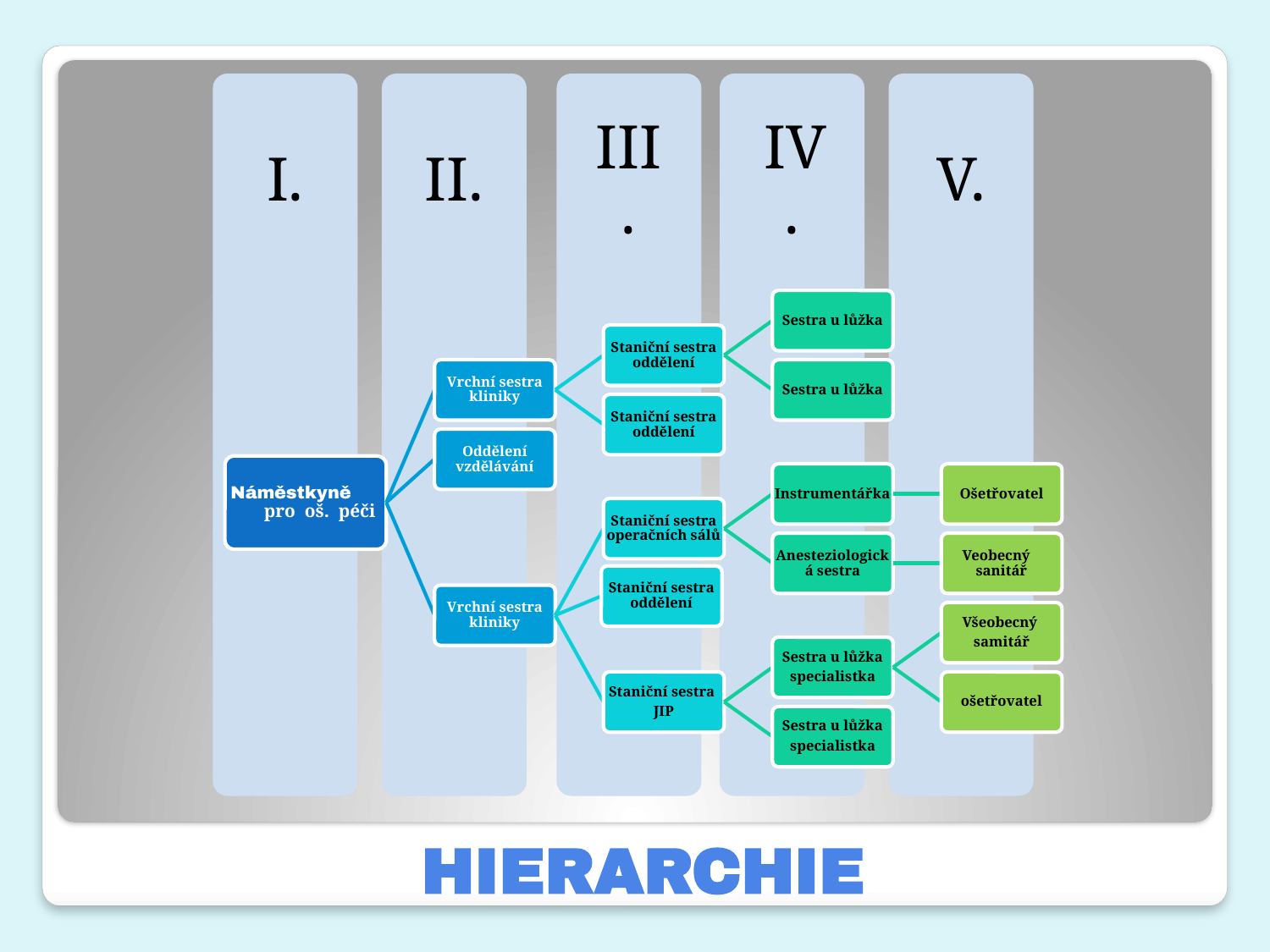

V.
IV.
III.
II.
I.
Náměstkyně           pro  oš.  péči

Vrchní sestra kliniky

Staniční sestra oddělení

Sestra u lůžka

Sestra u lůžka

Staniční sestra oddělení

Oddělení vzdělávání

Vrchní sestra kliniky

Staniční sestra operačních sálů

Instrumentářka

Ošetřovatel

Anesteziologická sestra

Veobecný    sanitář

Staniční sestra oddělení

Staniční sestra
JIP

Sestra u lůžka
specialistka

Všeobecný
samitář

ošetřovatel

Sestra u lůžka
specialistka
# HIERARCHIE